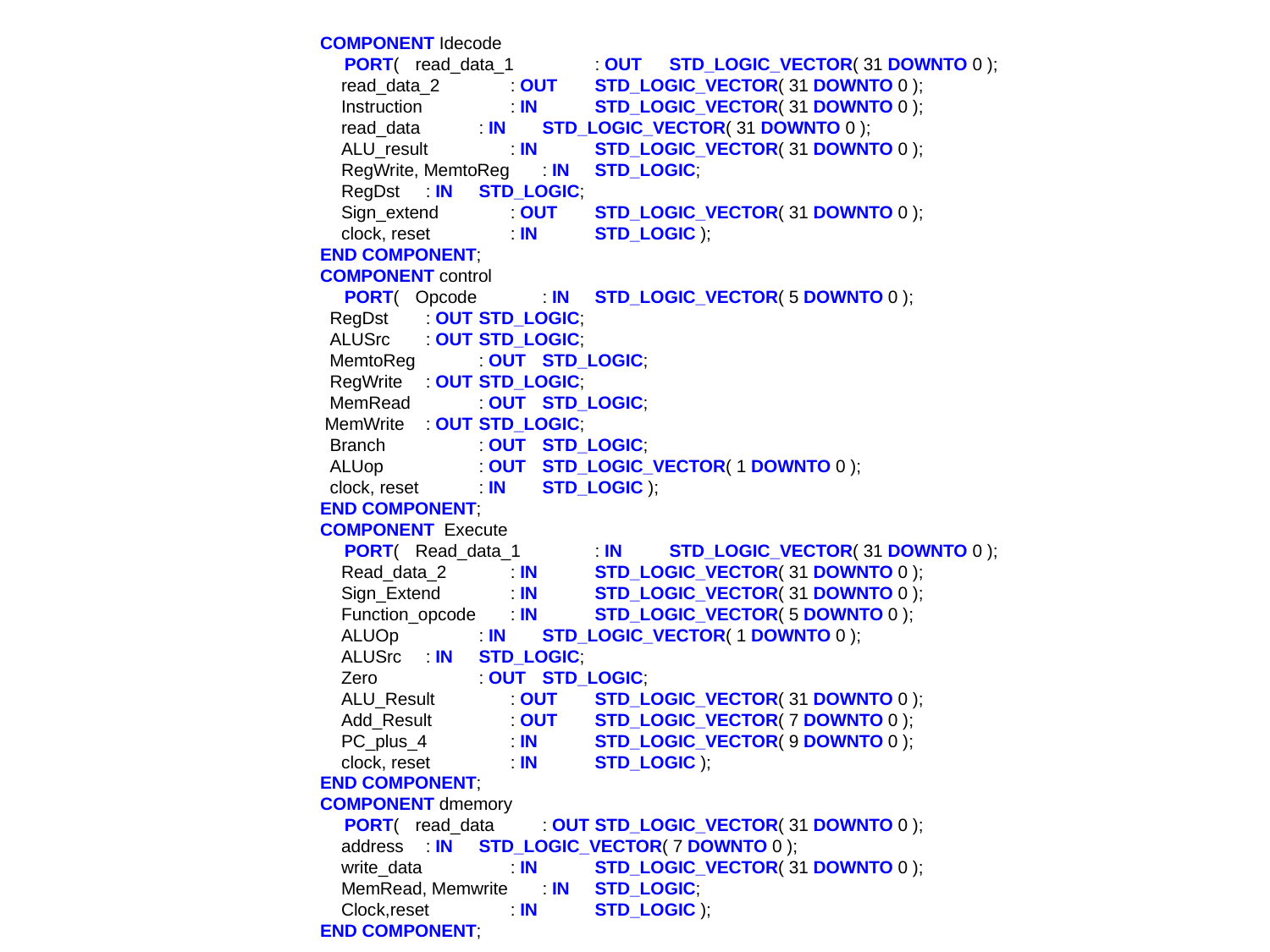

COMPONENT Idecode
 	     PORT(	read_data_1 		: OUT 	STD_LOGIC_VECTOR( 31 DOWNTO 0 );
        		read_data_2 		: OUT 	STD_LOGIC_VECTOR( 31 DOWNTO 0 );
        		Instruction 		: IN 	STD_LOGIC_VECTOR( 31 DOWNTO 0 );
        		read_data 		: IN 	STD_LOGIC_VECTOR( 31 DOWNTO 0 );
        		ALU_result 		: IN 	STD_LOGIC_VECTOR( 31 DOWNTO 0 );
        		RegWrite, MemtoReg 	: IN 	STD_LOGIC;
        		RegDst 		: IN 	STD_LOGIC;
        		Sign_extend 		: OUT 	STD_LOGIC_VECTOR( 31 DOWNTO 0 );
        		clock, reset		: IN 	STD_LOGIC );
	END COMPONENT;
	COMPONENT control
	     PORT( 	Opcode 		: IN 	STD_LOGIC_VECTOR( 5 DOWNTO 0 );
             	  RegDst 		: OUT 	STD_LOGIC;
             	  ALUSrc 		: OUT 	STD_LOGIC;
               MemtoReg 		: OUT 	STD_LOGIC;
             	  RegWrite 		: OUT 	STD_LOGIC;
               MemRead 		: OUT 	STD_LOGIC;
              MemWrite 		: OUT 	STD_LOGIC;
             	  Branch 			: OUT 	STD_LOGIC;
             	  ALUop 			: OUT 	STD_LOGIC_VECTOR( 1 DOWNTO 0 );
             	  clock, reset		: IN 	STD_LOGIC );
	END COMPONENT;
	COMPONENT  Execute
   	     PORT(	Read_data_1 		: IN 	STD_LOGIC_VECTOR( 31 DOWNTO 0 );
                	Read_data_2 		: IN 	STD_LOGIC_VECTOR( 31 DOWNTO 0 );
                	Sign_Extend 		: IN 	STD_LOGIC_VECTOR( 31 DOWNTO 0 );
                	Function_opcode 	: IN 	STD_LOGIC_VECTOR( 5 DOWNTO 0 );
                	ALUOp 			: IN 	STD_LOGIC_VECTOR( 1 DOWNTO 0 );
                	ALUSrc 		: IN 	STD_LOGIC;
                	Zero 			: OUT	STD_LOGIC;
                	ALU_Result 		: OUT	STD_LOGIC_VECTOR( 31 DOWNTO 0 );
                	Add_Result 		: OUT	STD_LOGIC_VECTOR( 7 DOWNTO 0 );
                	PC_plus_4 		: IN 	STD_LOGIC_VECTOR( 9 DOWNTO 0 );
                	clock, reset		: IN 	STD_LOGIC );
	END COMPONENT;
	COMPONENT dmemory
	     PORT(	read_data 		: OUT 	STD_LOGIC_VECTOR( 31 DOWNTO 0 );
        		address 		: IN 	STD_LOGIC_VECTOR( 7 DOWNTO 0 );
        		write_data 		: IN 	STD_LOGIC_VECTOR( 31 DOWNTO 0 );
        		MemRead, Memwrite 	: IN 	STD_LOGIC;
        		Clock,reset		: IN 	STD_LOGIC );
	END COMPONENT;